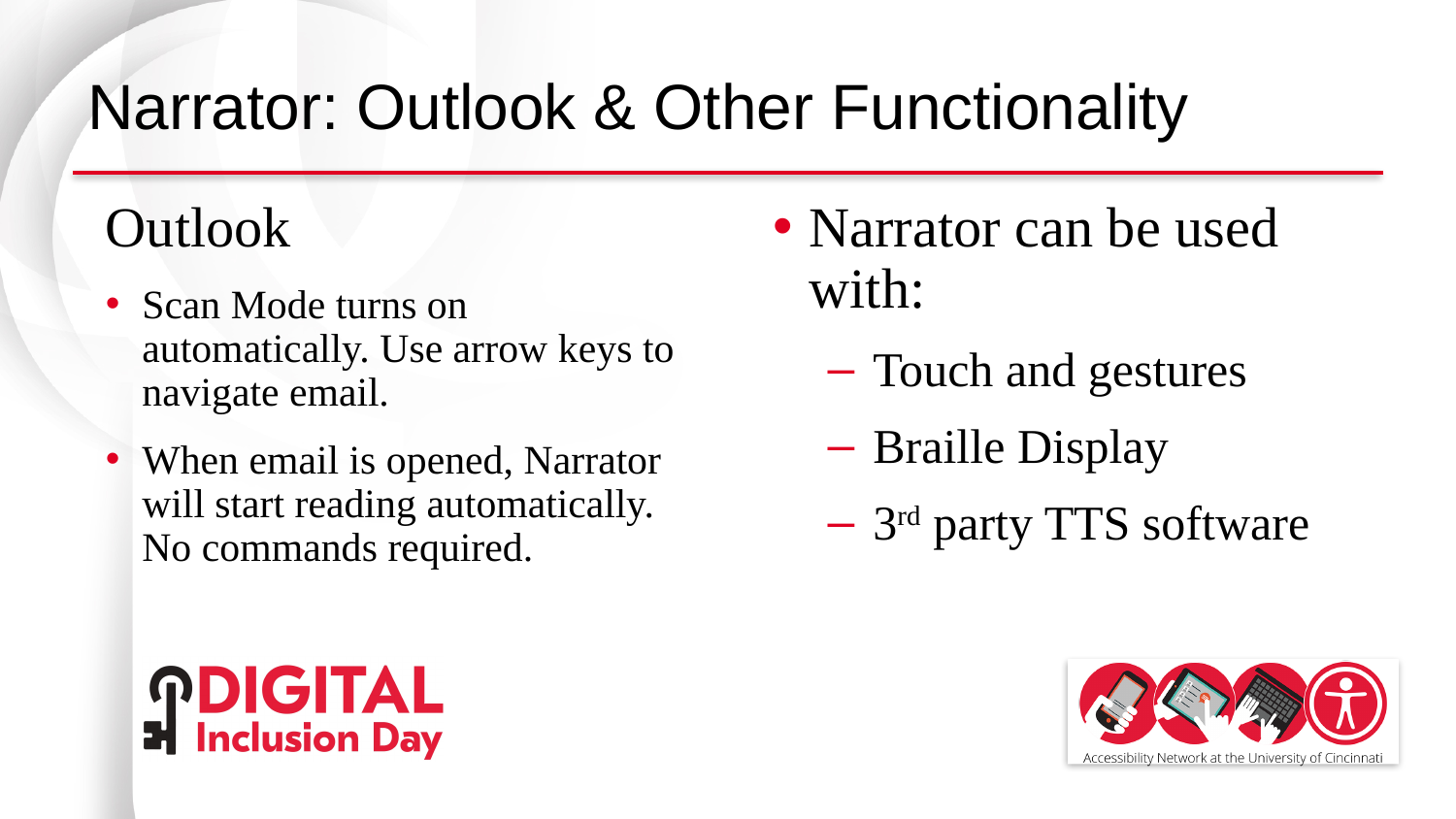

# Narrator: Outlook & Other Functionality
Outlook
Scan Mode turns on automatically. Use arrow keys to navigate email.
When email is opened, Narrator will start reading automatically. No commands required.
Narrator can be used with:
Touch and gestures
Braille Display
3rd party TTS software